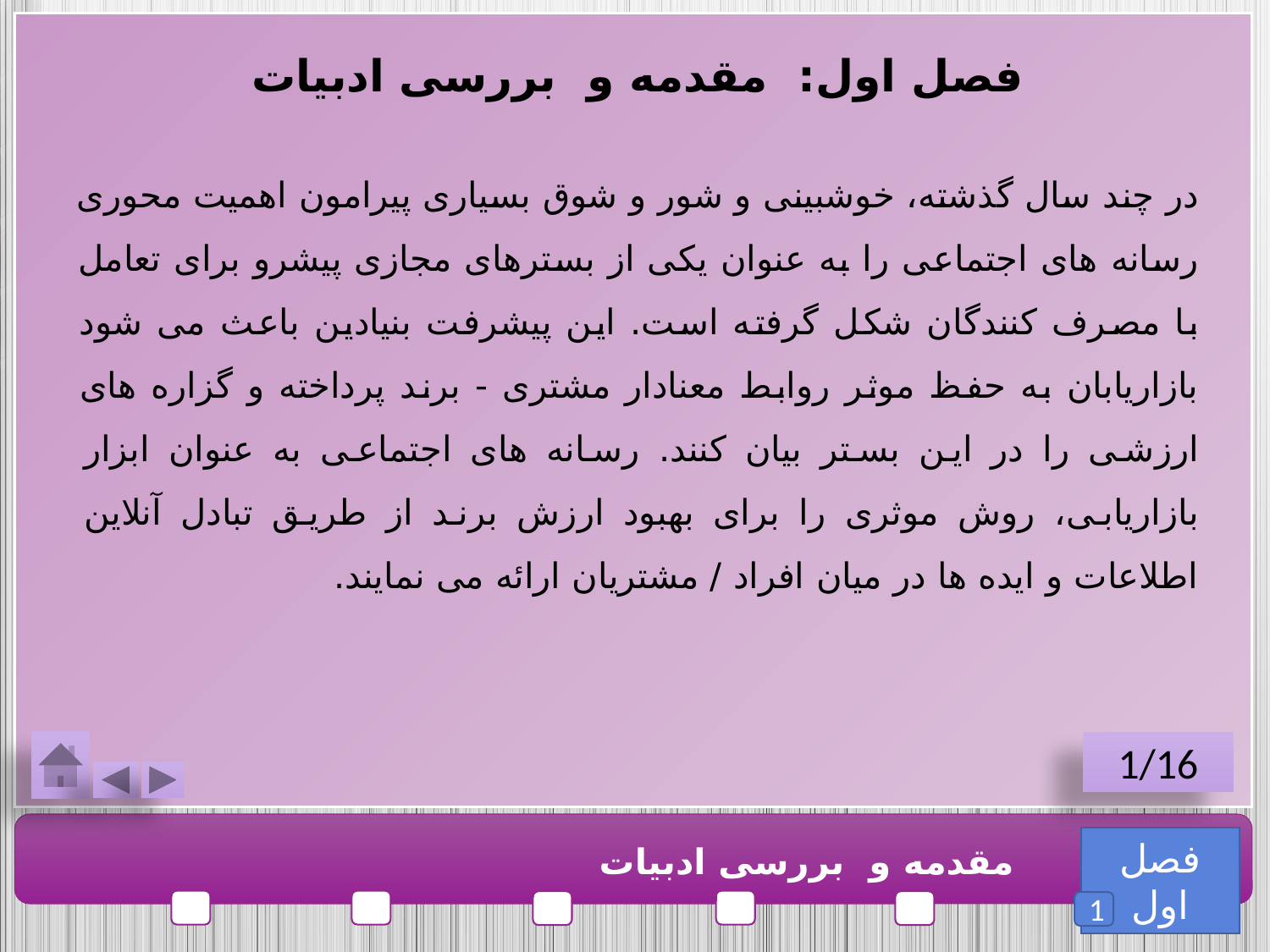

فصل اول:  مقدمه و  بررسی ادبیات

در چند سال گذشته، خوشبینی و شور و شوق بسیاری پیرامون اهمیت محوری رسانه های اجتماعی را به عنوان یکی از بسترهای مجازی پیشرو برای تعامل با مصرف کنندگان شکل گرفته است. این پیشرفت بنیادین باعث می شود بازاریابان به حفظ موثر روابط معنادار مشتری - برند پرداخته و گزاره های ارزشی را در این بستر بیان کنند. رسانه های اجتماعی به عنوان ابزار بازاریابی، روش موثری را برای بهبود ارزش برند از طریق تبادل آنلاین اطلاعات و ایده ها در میان افراد / مشتریان ارائه می نمایند.

1/16

فصل اول
 مقدمه و  بررسی ادبیات

1